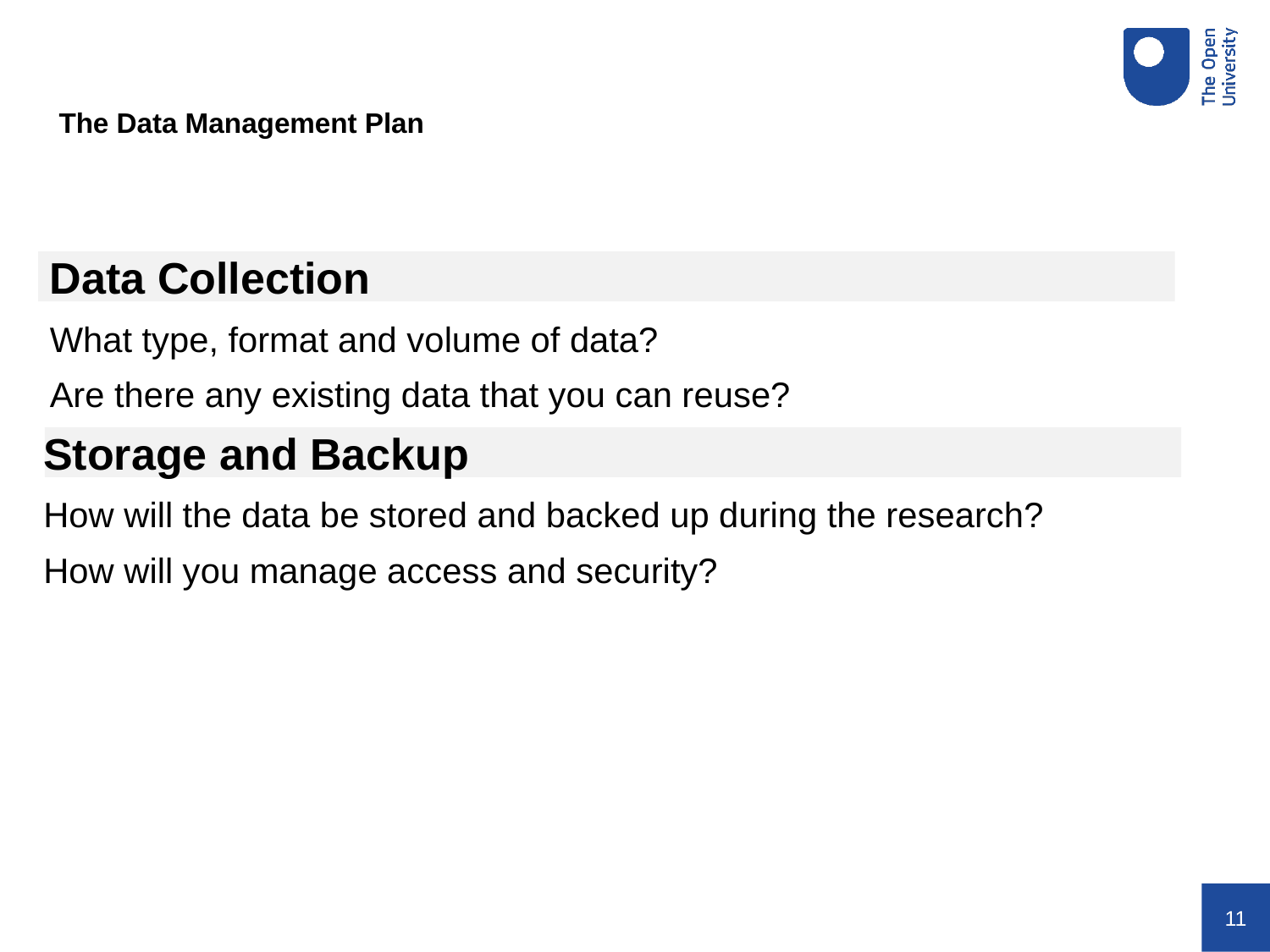

The Data Management Plan

Data Collection
What type, format and volume of data?
Are there any existing data that you can reuse?
Storage and Backup
How will the data be stored and backed up during the research?
How will you manage access and security?